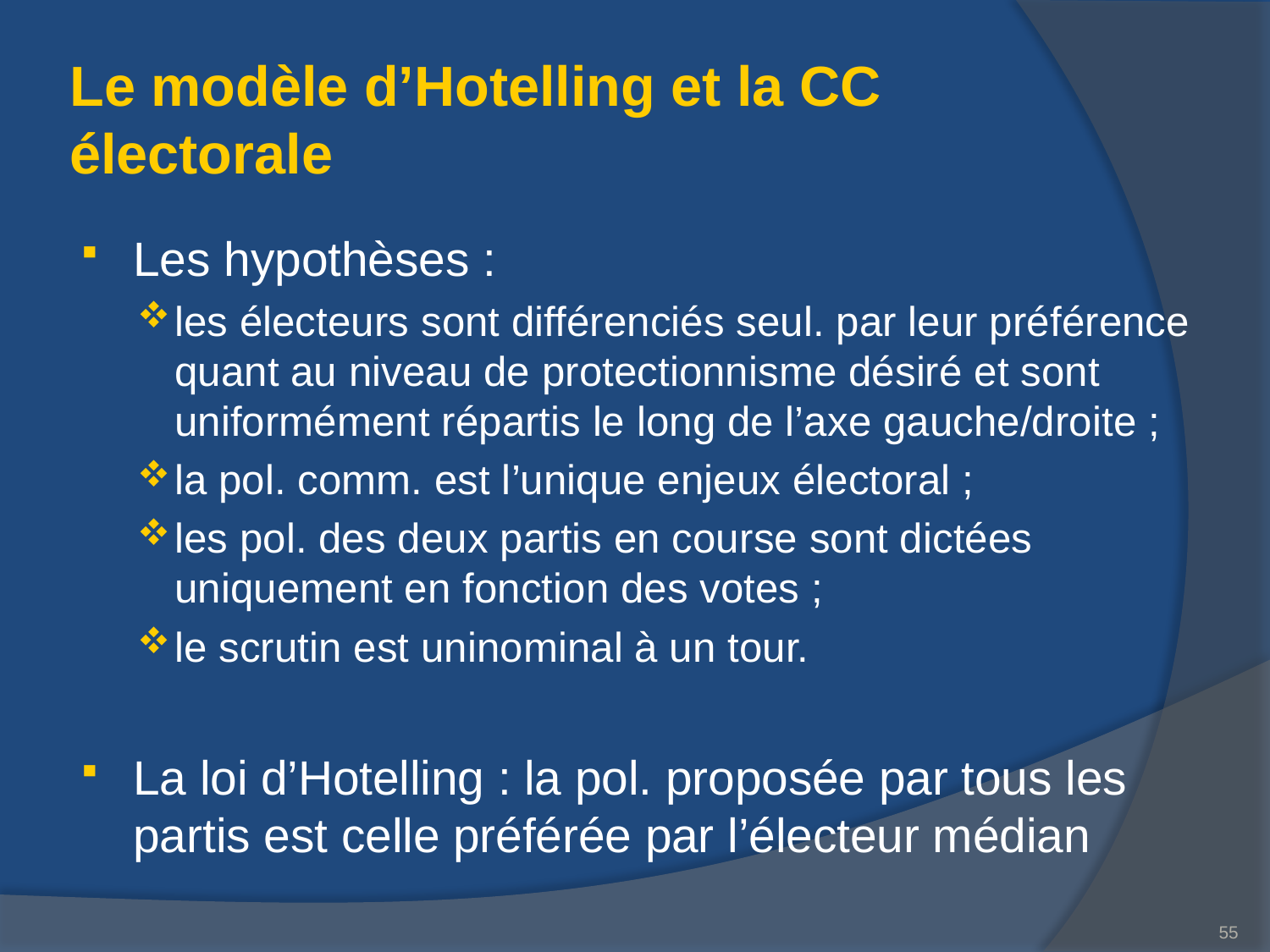

# Le modèle d’Hotelling et la CC électorale
Les hypothèses :
les électeurs sont différenciés seul. par leur préférence quant au niveau de protectionnisme désiré et sont uniformément répartis le long de l’axe gauche/droite ;
la pol. comm. est l’unique enjeux électoral ;
les pol. des deux partis en course sont dictées uniquement en fonction des votes ;
le scrutin est uninominal à un tour.

La loi d’Hotelling : la pol. proposée par tous les partis est celle préférée par l’électeur médian

55